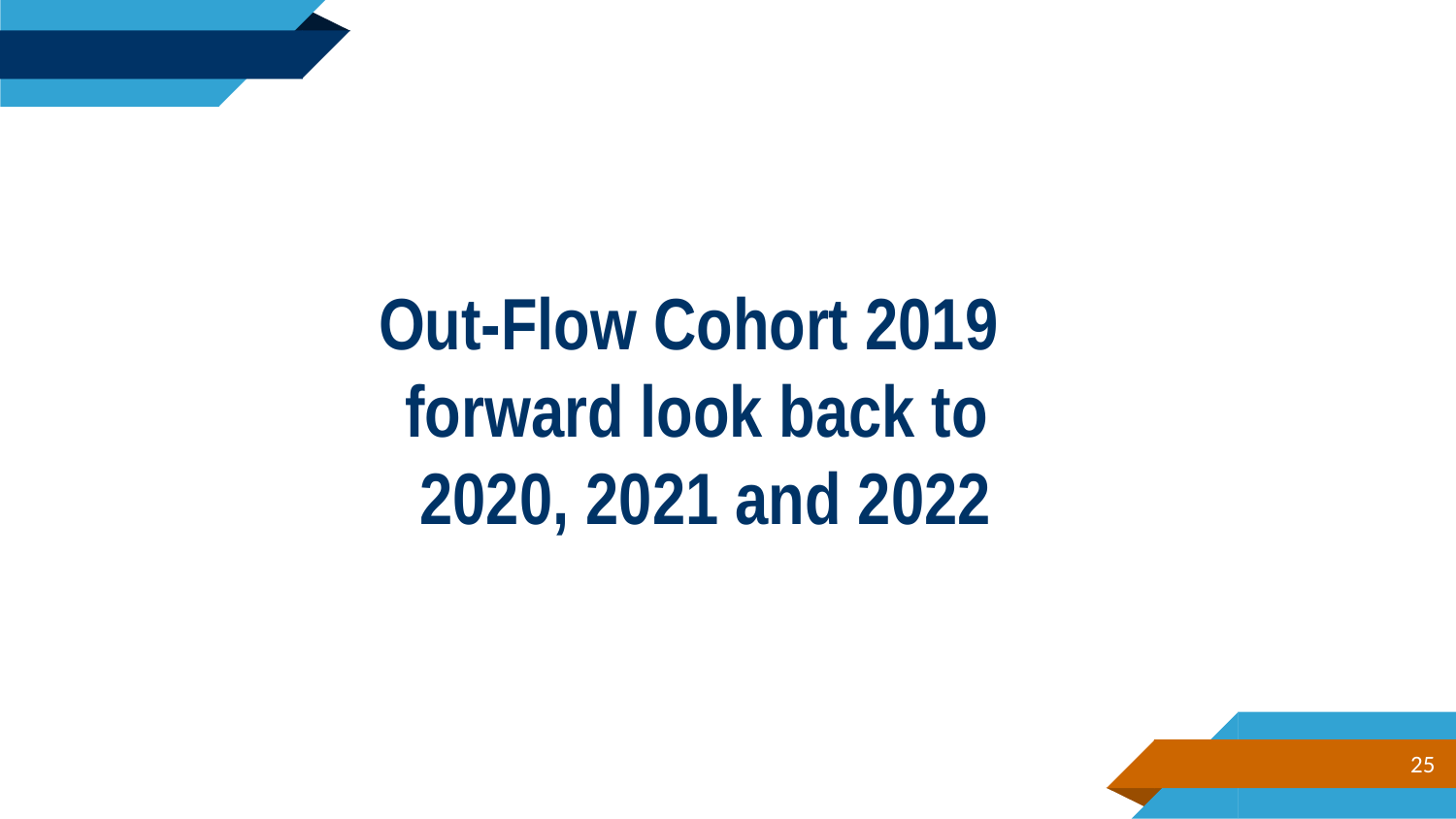

Out-Flow Cohort 2019  forward look back to
 2020, 2021 and 2022
25